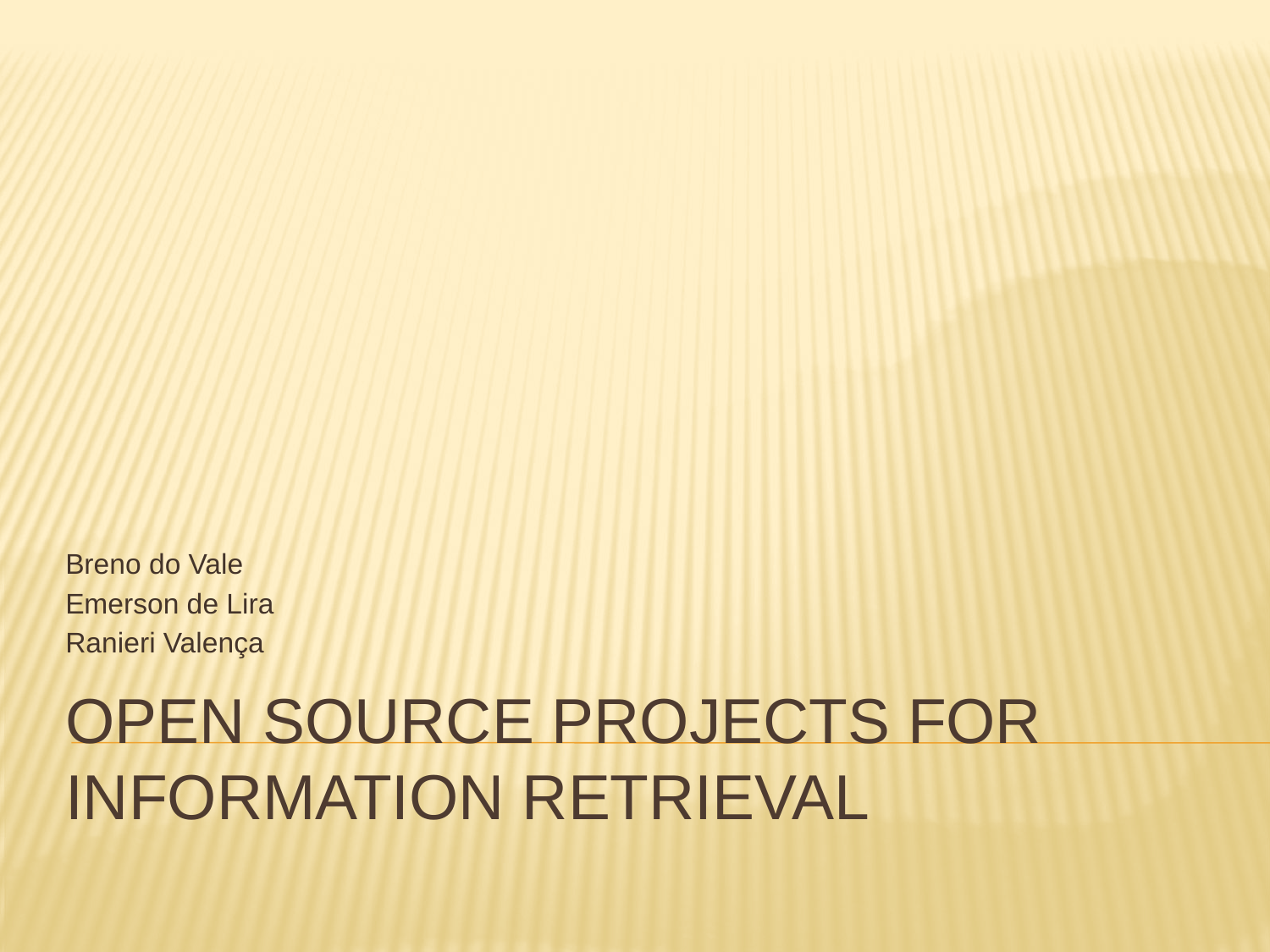

Breno do Vale
Emerson de Lira
Ranieri Valença

# Open Source Projects for Information Retrieval